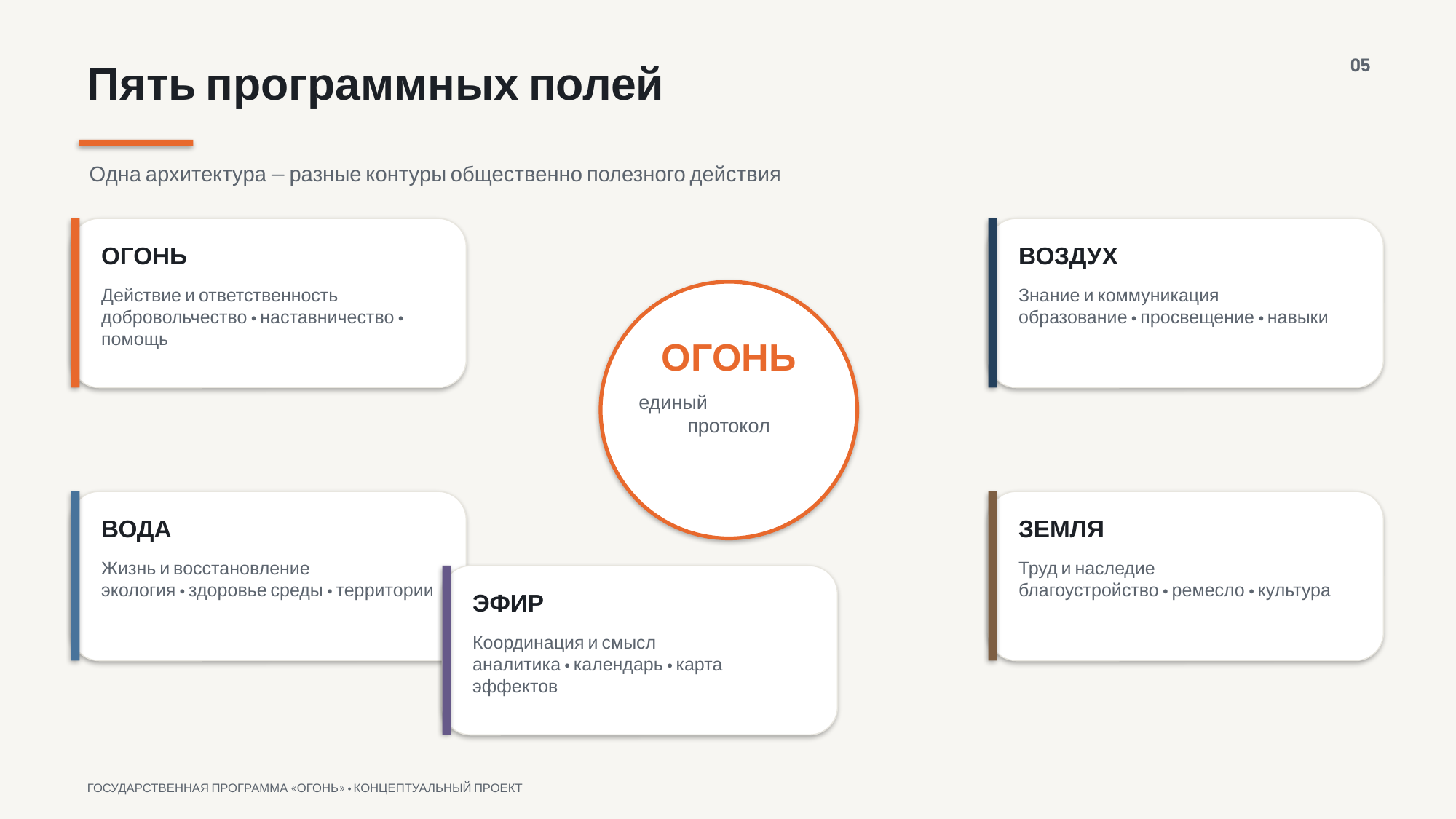

05
Пять программных полей

Одна архитектура — разные контуры общественно полезного действия

ОГОНЬ
ВОЗДУХ
Действие и ответственность
добровольчество • наставничество • помощь
Знание и коммуникация
образование • просвещение • навыки

ОГОНЬ
единый
протокол

ВОДА
ЗЕМЛЯ
Жизнь и восстановление
экология • здоровье среды • территории
Труд и наследие
благоустройство • ремесло • культура

ЭФИР
Координация и смысл
аналитика • календарь • карта эффектов
ГОСУДАРСТВЕННАЯ ПРОГРАММА «ОГОНЬ» • КОНЦЕПТУАЛЬНЫЙ ПРОЕКТ